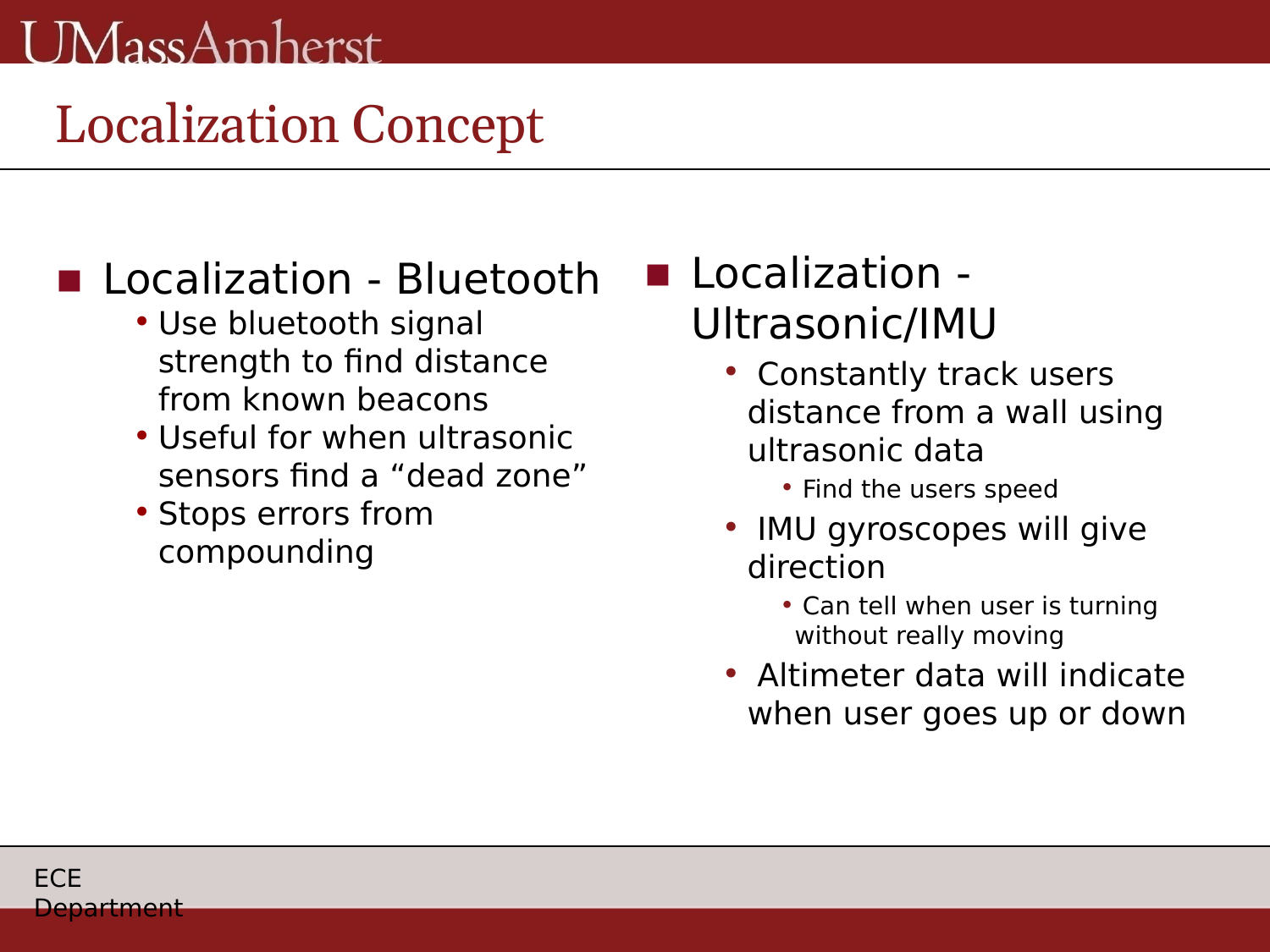

# Localization Concept

Localization - Ultrasonic/IMU
 Constantly track users distance from a wall using ultrasonic data
 Find the users speed
 IMU gyroscopes will give direction
 Can tell when user is turning without really moving
 Altimeter data will indicate when user goes up or down
Localization - Bluetooth
Use bluetooth signal strength to find distance from known beacons
Useful for when ultrasonic sensors find a “dead zone”
Stops errors from compounding